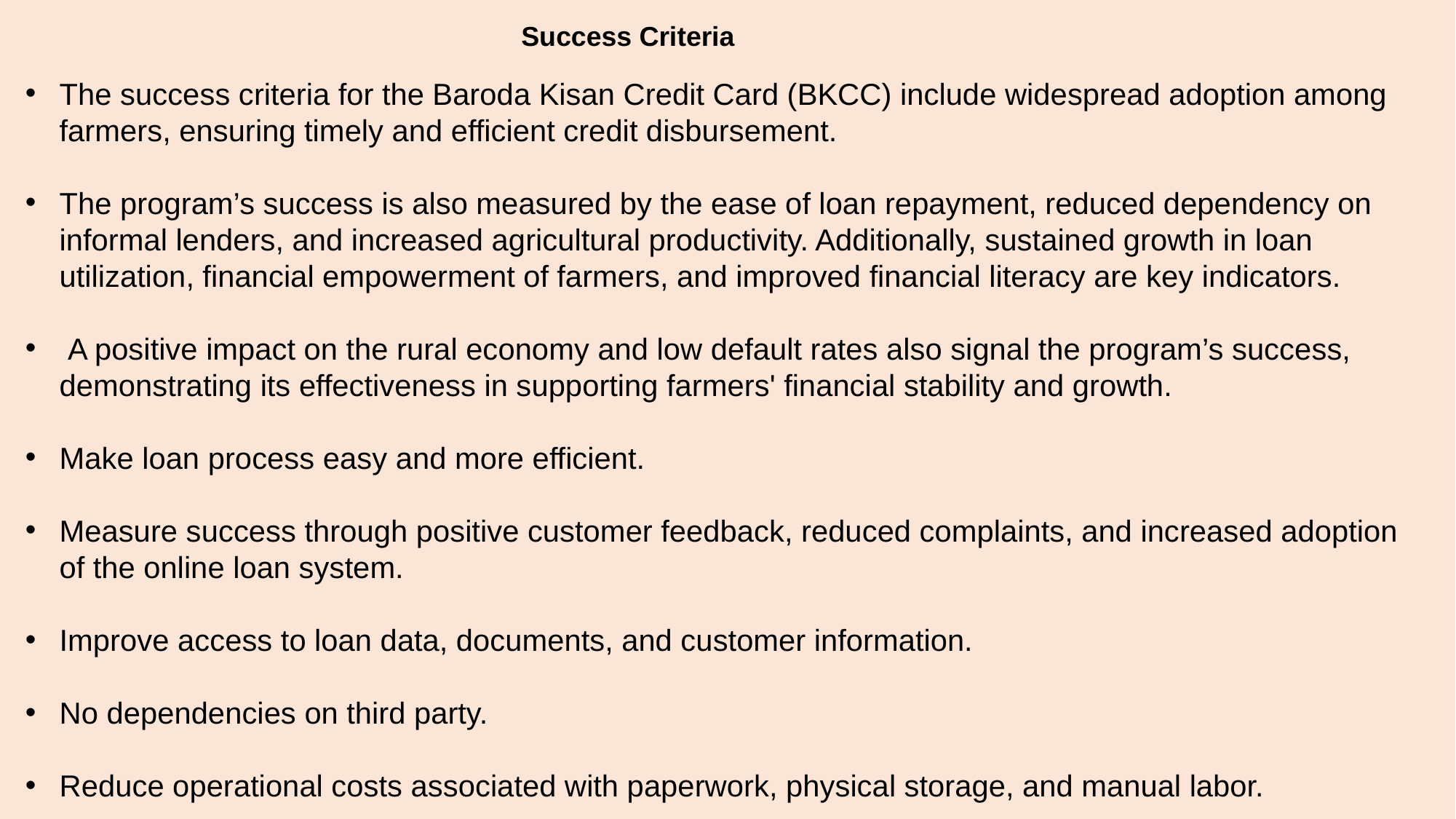

Success Criteria
The success criteria for the Baroda Kisan Credit Card (BKCC) include widespread adoption among farmers, ensuring timely and efficient credit disbursement.

The program’s success is also measured by the ease of loan repayment, reduced dependency on informal lenders, and increased agricultural productivity. Additionally, sustained growth in loan utilization, financial empowerment of farmers, and improved financial literacy are key indicators.

 A positive impact on the rural economy and low default rates also signal the program’s success, demonstrating its effectiveness in supporting farmers' financial stability and growth.

Make loan process easy and more efficient.

Measure success through positive customer feedback, reduced complaints, and increased adoption of the online loan system.

Improve access to loan data, documents, and customer information.

No dependencies on third party.

Reduce operational costs associated with paperwork, physical storage, and manual labor.